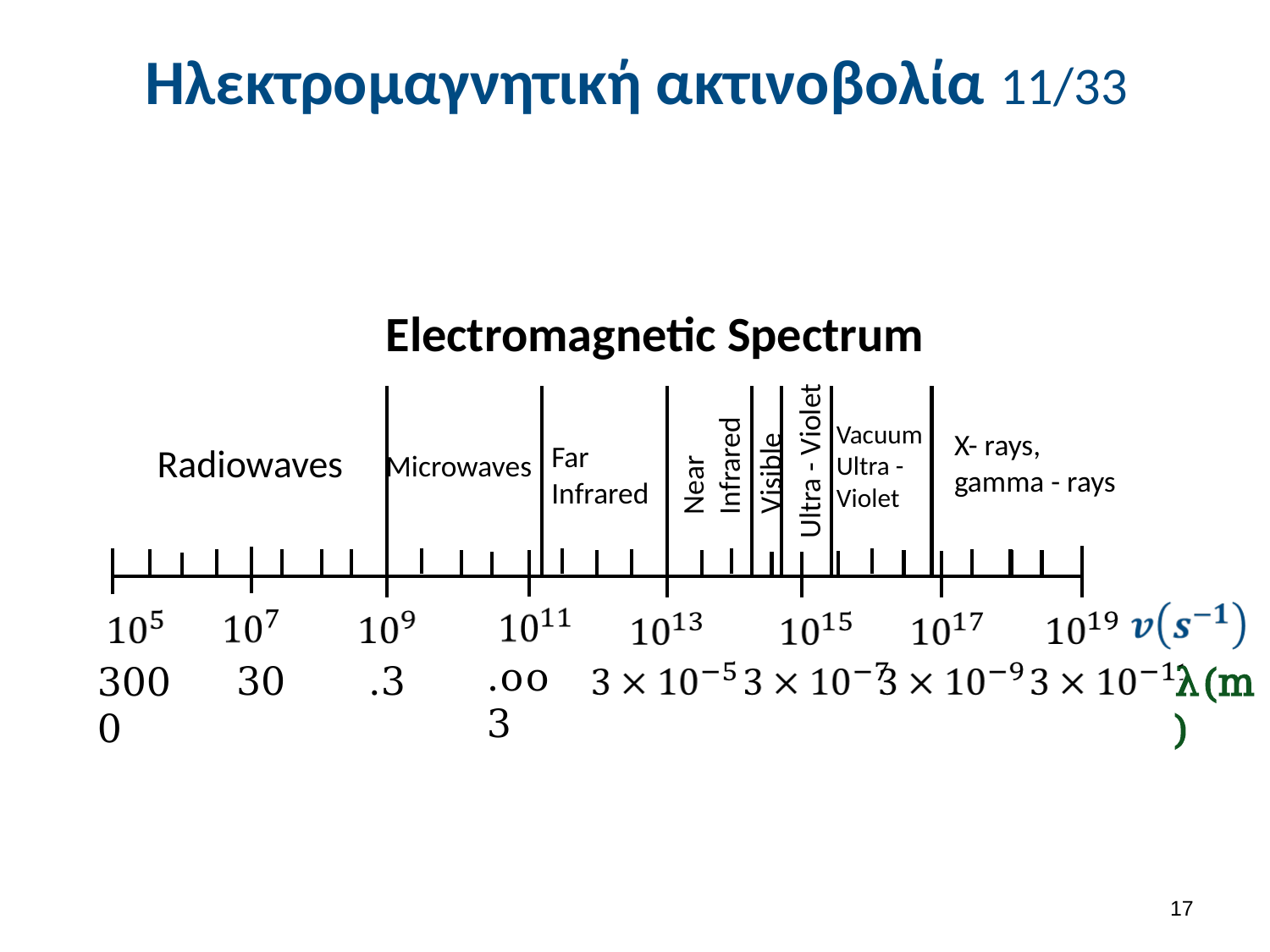

# Ηλεκτρομαγνητική ακτινοβολία 11/33
Electromagnetic Spectrum
Vacuum Ultra - Violet
X- rays,
gamma - rays
Near Infrared
Ultra - Violet
Far Infrared
Radiowaves
Visible
Microwaves

.οο3
.3
30

3000
λ(m)
17